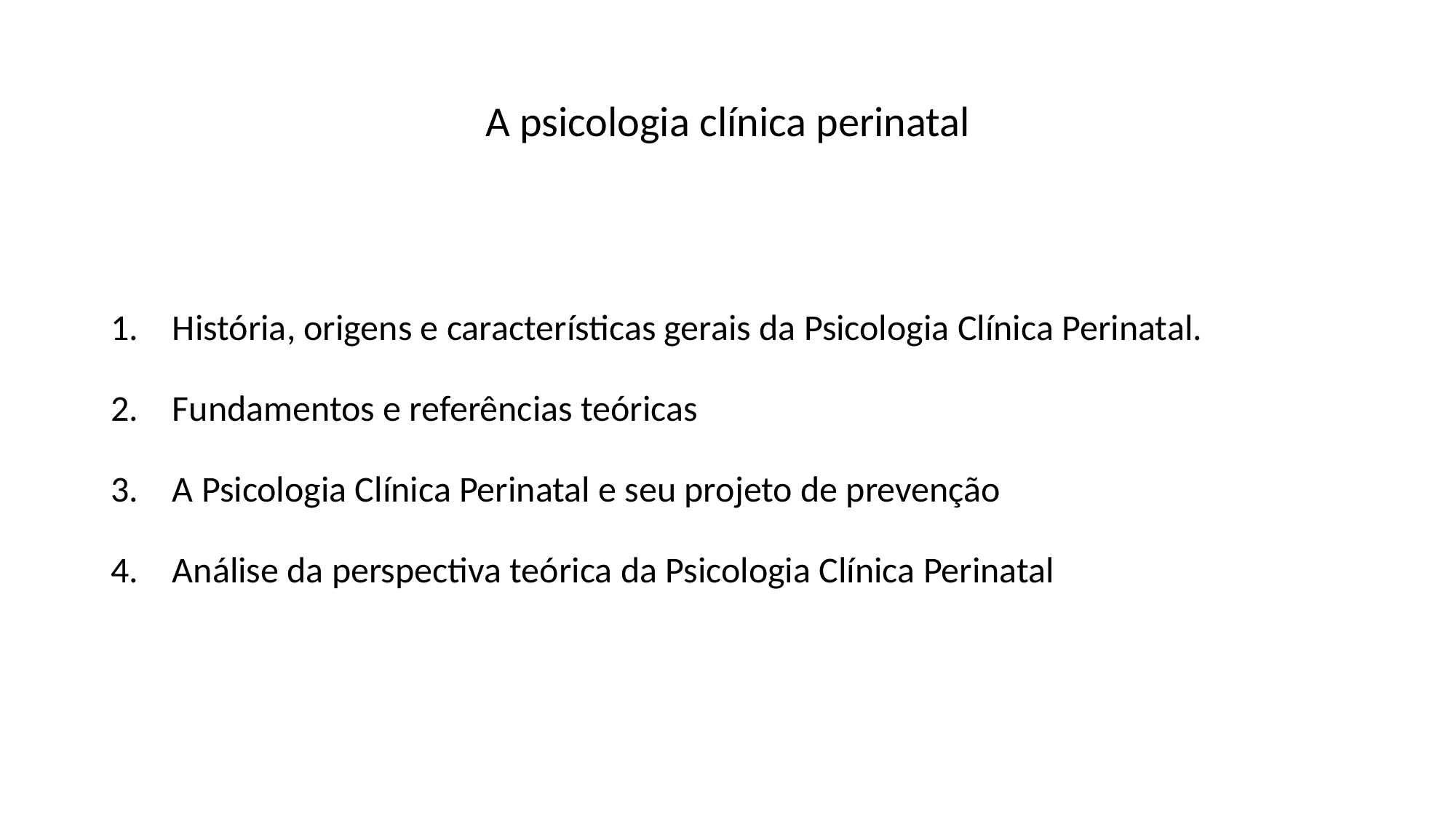

# A psicologia clínica perinatal

História, origens e características gerais da Psicologia Clínica Perinatal.
Fundamentos e referências teóricas
A Psicologia Clínica Perinatal e seu projeto de prevenção
Análise da perspectiva teórica da Psicologia Clínica Perinatal